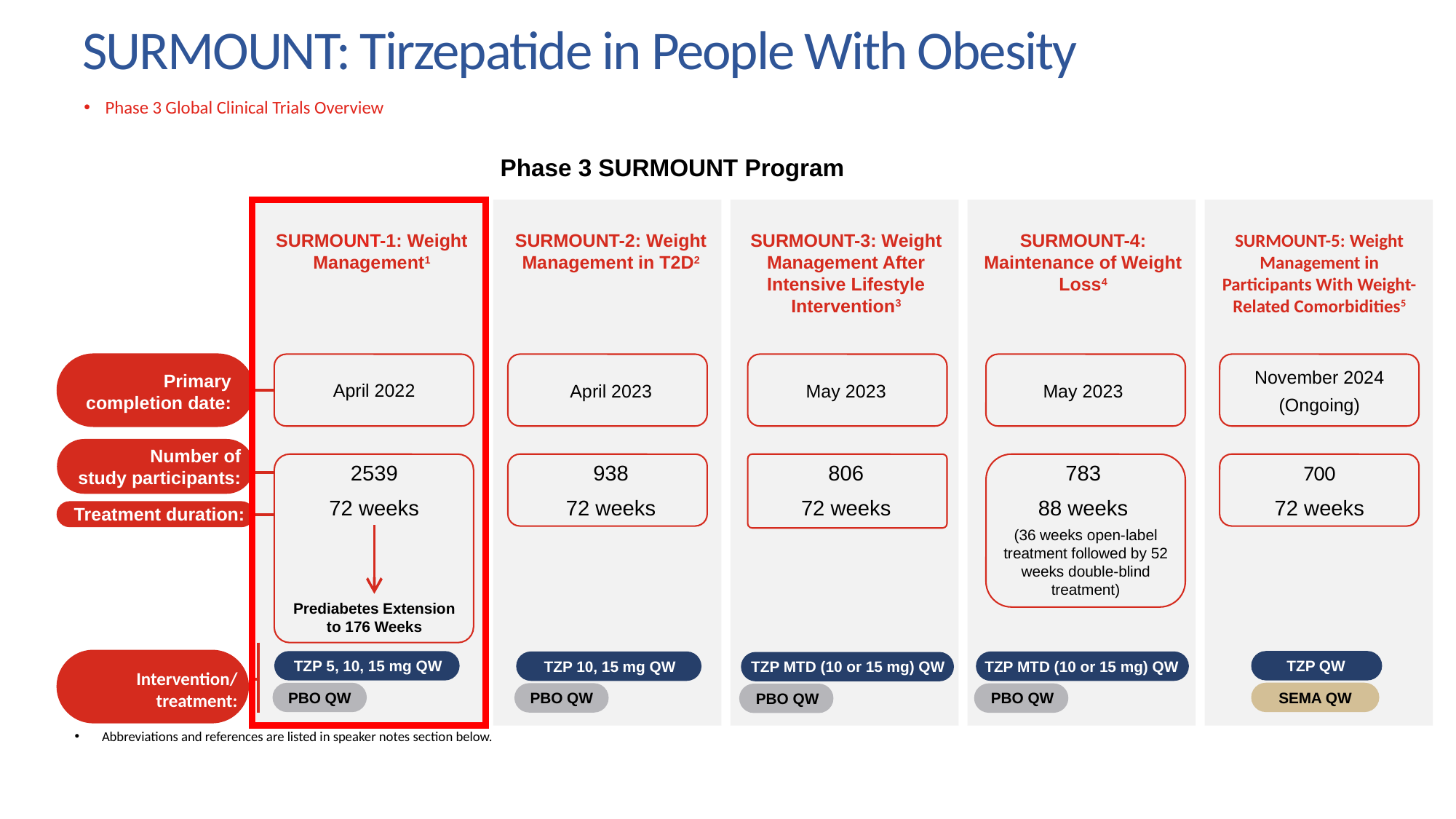

# SURMOUNT: Tirzepatide in People With Obesity
Phase 3 Global Clinical Trials Overview
Phase 3 SURMOUNT Program

SURMOUNT-1: Weight Management1
SURMOUNT-2: Weight Management in T2D2
SURMOUNT-3: Weight Management After Intensive Lifestyle Intervention3
SURMOUNT-4: Maintenance of Weight Loss4
SURMOUNT-5: Weight Management in Participants With Weight-Related Comorbidities5

November 2024
Primary completion date:
April 2022
April 2023
May 2023
May 2023
(Ongoing)
Number of
study participants:

2539
938
806
783
700

72 weeks
72 weeks
72 weeks
88 weeks
72 weeks
Treatment duration:

(36 weeks open-label treatment followed by 52 weeks double-blind treatment)
Prediabetes Extension to 176 Weeks

TZP QW
TZP 5, 10, 15 mg QW

TZP 10, 15 mg QW
TZP MTD (10 or 15 mg) QW
TZP MTD (10 or 15 mg) QW

Intervention/treatment:
SEMA QW

PBO QW

PBO QW

PBO QW

PBO QW

Abbreviations and references are listed in speaker notes section below.